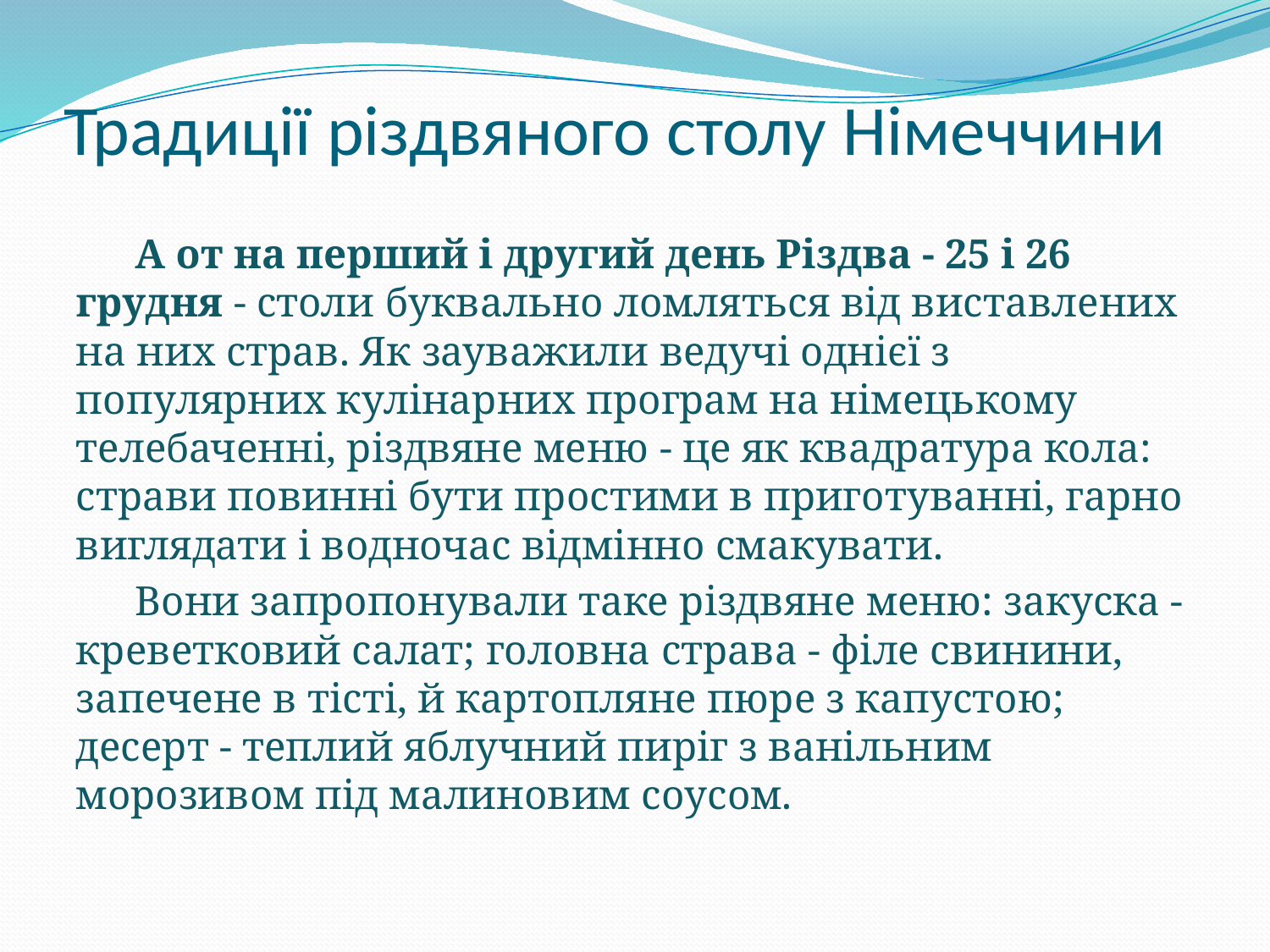

# Традиції різдвяного столу Німеччини
А от на перший і другий день Різдва - 25 і 26 грудня - столи буквально ломляться від виставлених на них страв. Як зауважили ведучі однієї з популярних кулінарних програм на німецькому телебаченні, різдвяне меню - це як квадратура кола: страви повинні бути простими в приготуванні, гарно виглядати і водночас відмінно смакувати.
Вони запропонували таке різдвяне меню: закуска - креветковий салат; головна страва - філе свинини, запечене в тісті, й картопляне пюре з капустою; десерт - теплий яблучний пиріг з ванільним морозивом під малиновим соусом.